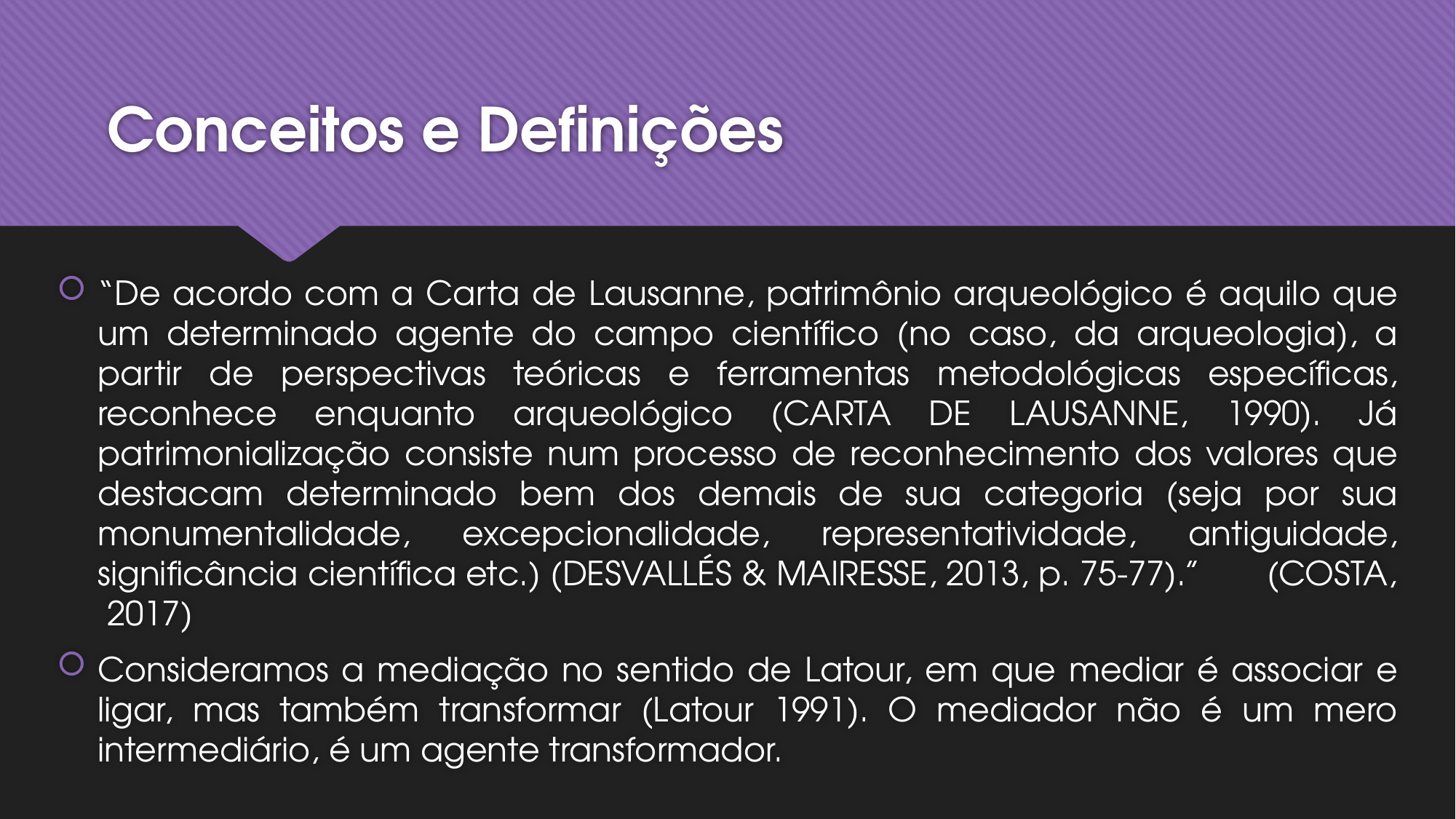

# Conceitos e Definições
“De acordo com a Carta de Lausanne, patrimônio arqueológico é aquilo que um determinado agente do campo científico (no caso, da arqueologia), a partir de perspectivas teóricas e ferramentas metodológicas específicas, reconhece enquanto arqueológico (CARTA DE LAUSANNE, 1990). Já patrimonialização consiste num processo de reconhecimento dos valores que destacam determinado bem dos demais de sua categoria (seja por sua monumentalidade, excepcionalidade, representatividade, antiguidade, significância científica etc.) (DESVALLÉS & MAIRESSE, 2013, p. 75-77).”       (COSTA,  2017)
Consideramos a mediação no sentido de Latour, em que mediar é associar e ligar, mas também transformar (Latour 1991). O mediador não é um mero intermediário, é um agente transformador.